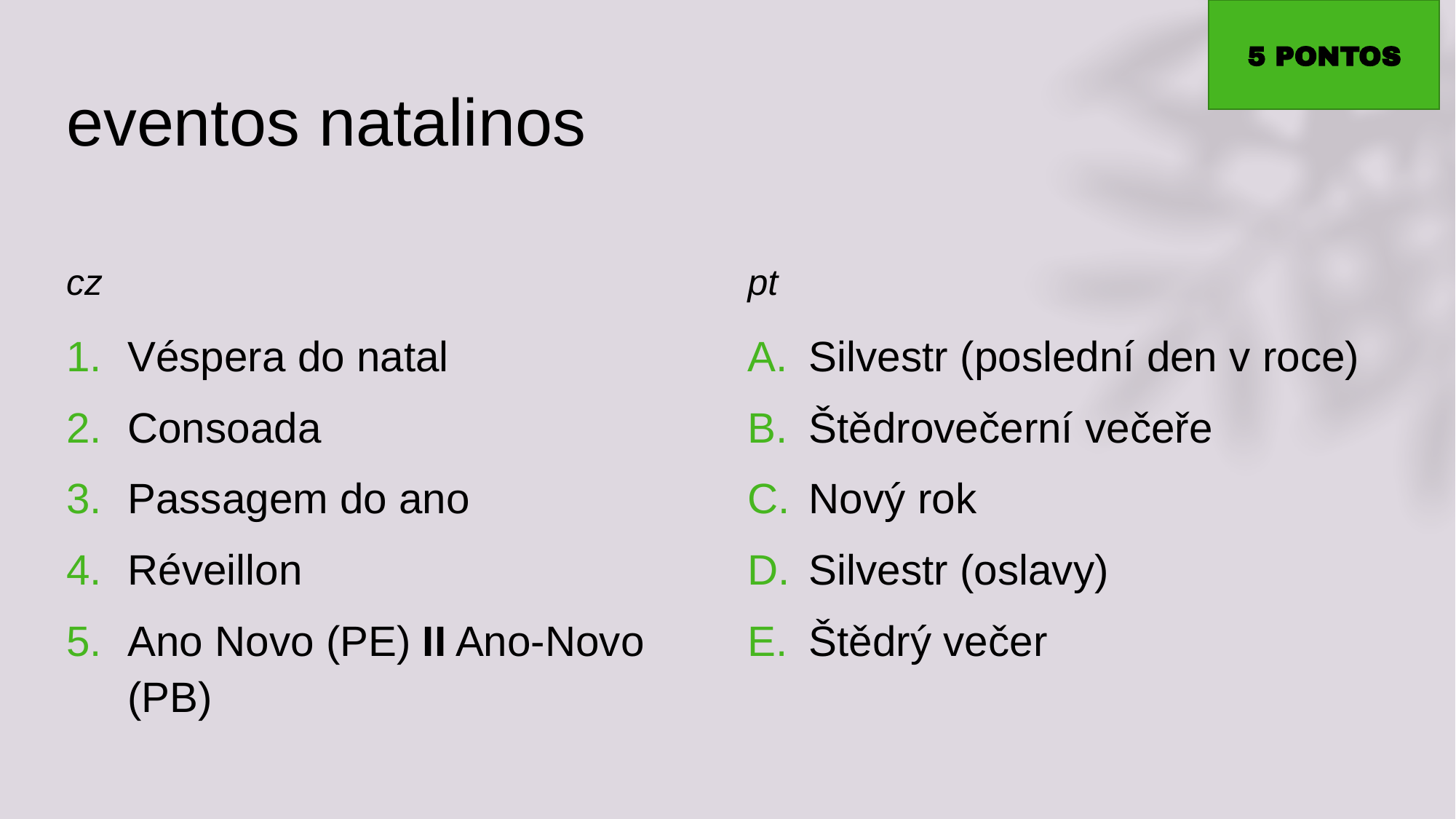

5 PONTOS
# eventos natalinos
cz
pt
Véspera do natal
Consoada
Passagem do ano
Réveillon
Ano Novo (PE) II Ano-Novo (PB)
Silvestr (poslední den v roce)
Štědrovečerní večeře
Nový rok
Silvestr (oslavy)
Štědrý večer